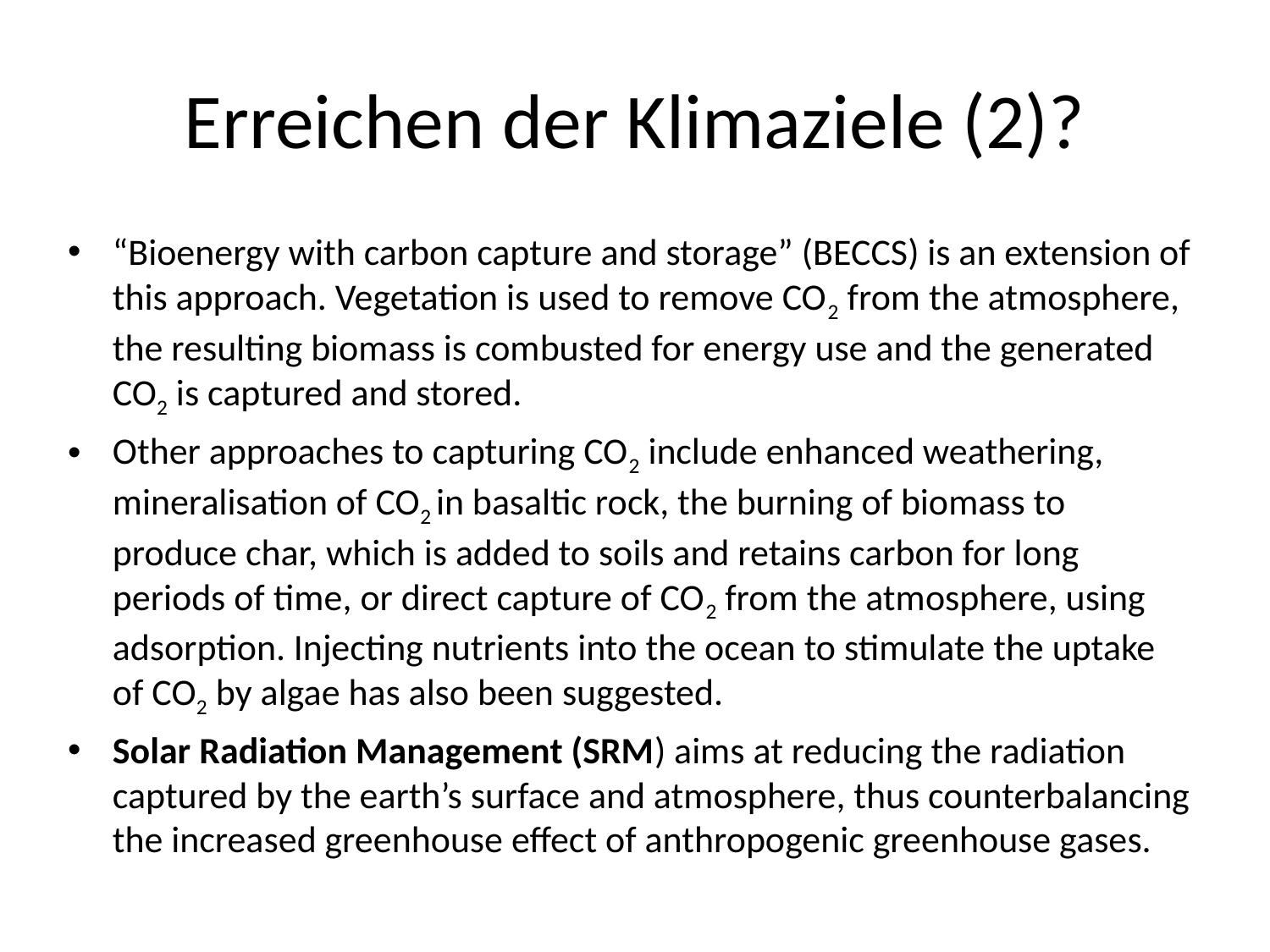

# Erreichen der Klimaziele (2)?
“Bioenergy with carbon capture and storage” (BECCS) is an extension of this approach. Vegetation is used to remove CO2 from the atmosphere, the resulting biomass is combusted for energy use and the generated CO2 is captured and stored.
Other approaches to capturing CO2 include enhanced weathering, mineralisation of CO2 in basaltic rock, the burning of biomass to produce char, which is added to soils and retains carbon for long periods of time, or direct capture of CO2 from the atmosphere, using adsorption. Injecting nutrients into the ocean to stimulate the uptake of CO2 by algae has also been suggested.
Solar Radiation Management (SRM) aims at reducing the radiation captured by the earth’s surface and atmosphere, thus counterbalancing the increased greenhouse effect of anthropogenic greenhouse gases.